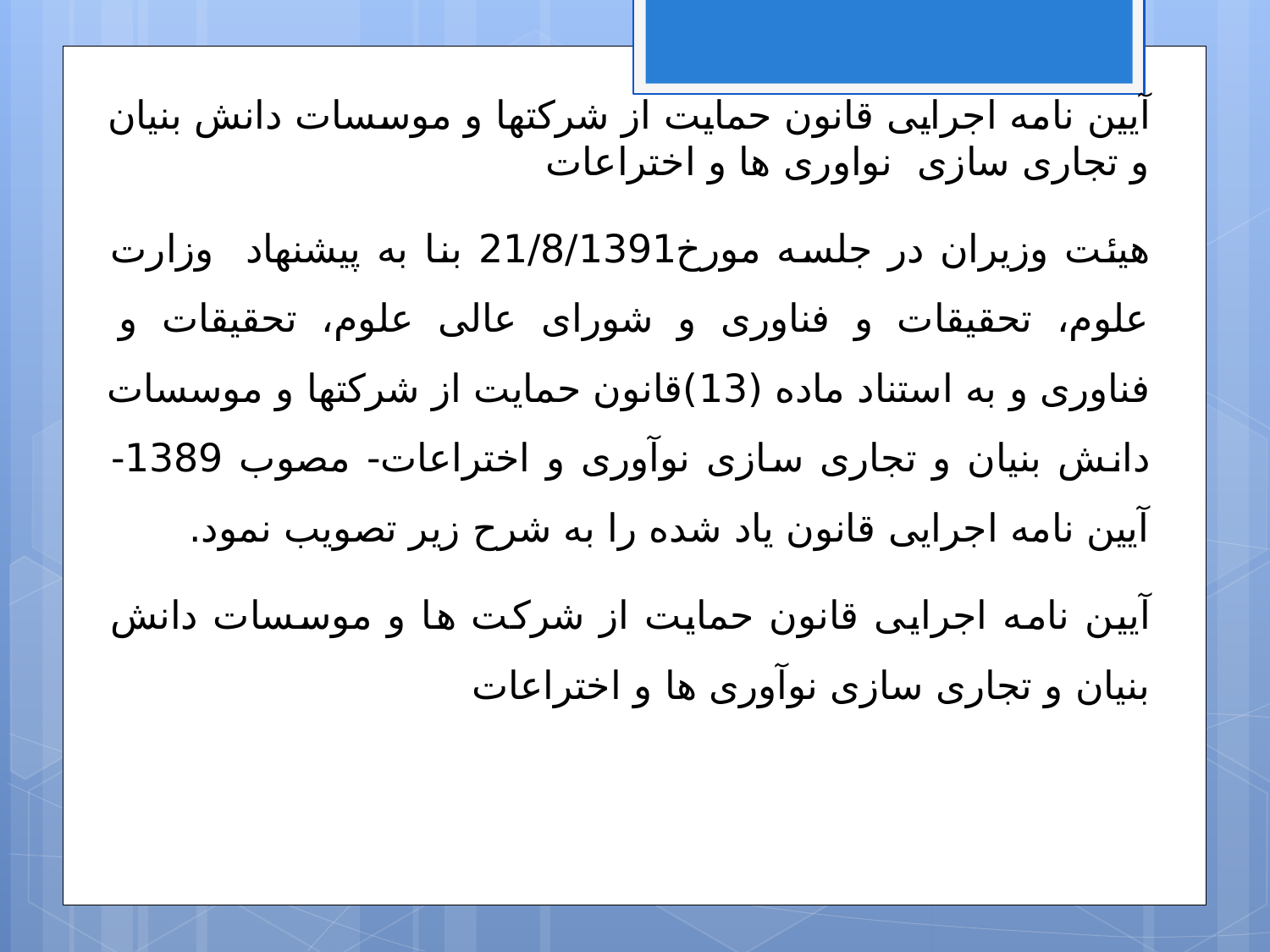

آیین نامه اجرایی قانون حمایت از شرکتها و موسسات دانش بنیان و تجاری سازی  نواوری ها و اختراعات
هیئت وزیران در جلسه مورخ21/8/1391 بنا به پیشنهاد  وزارت علوم، تحقیقات و فناوری و شورای عالی علوم، تحقیقات و فناوری و به استناد ماده (13)قانون حمایت از شرکتها و موسسات دانش بنیان و تجاری سازی نوآوری و اختراعات- مصوب 1389- آیین نامه اجرایی قانون یاد شده را به شرح زیر تصویب نمود.
آیین نامه اجرایی قانون حمایت از شرکت ها و موسسات دانش بنیان و تجاری سازی نوآوری ها و اختراعات